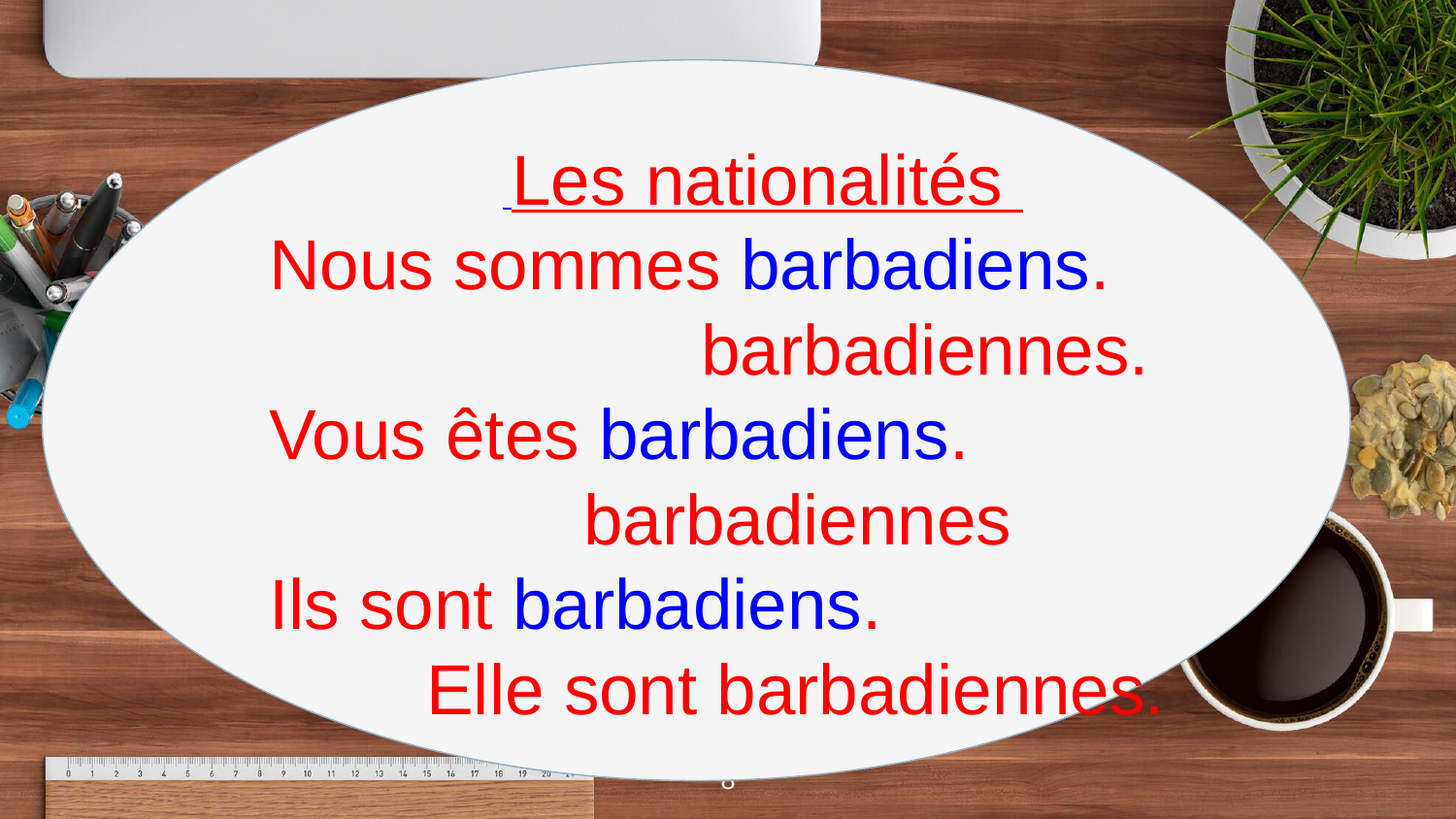

Les nationalités
    Nous sommes barbadiens.
                          barbadiennes.
    Vous êtes barbadiens.
                    barbadiennes
    Ils sont barbadiens.
            Elle sont barbadiennes.
8